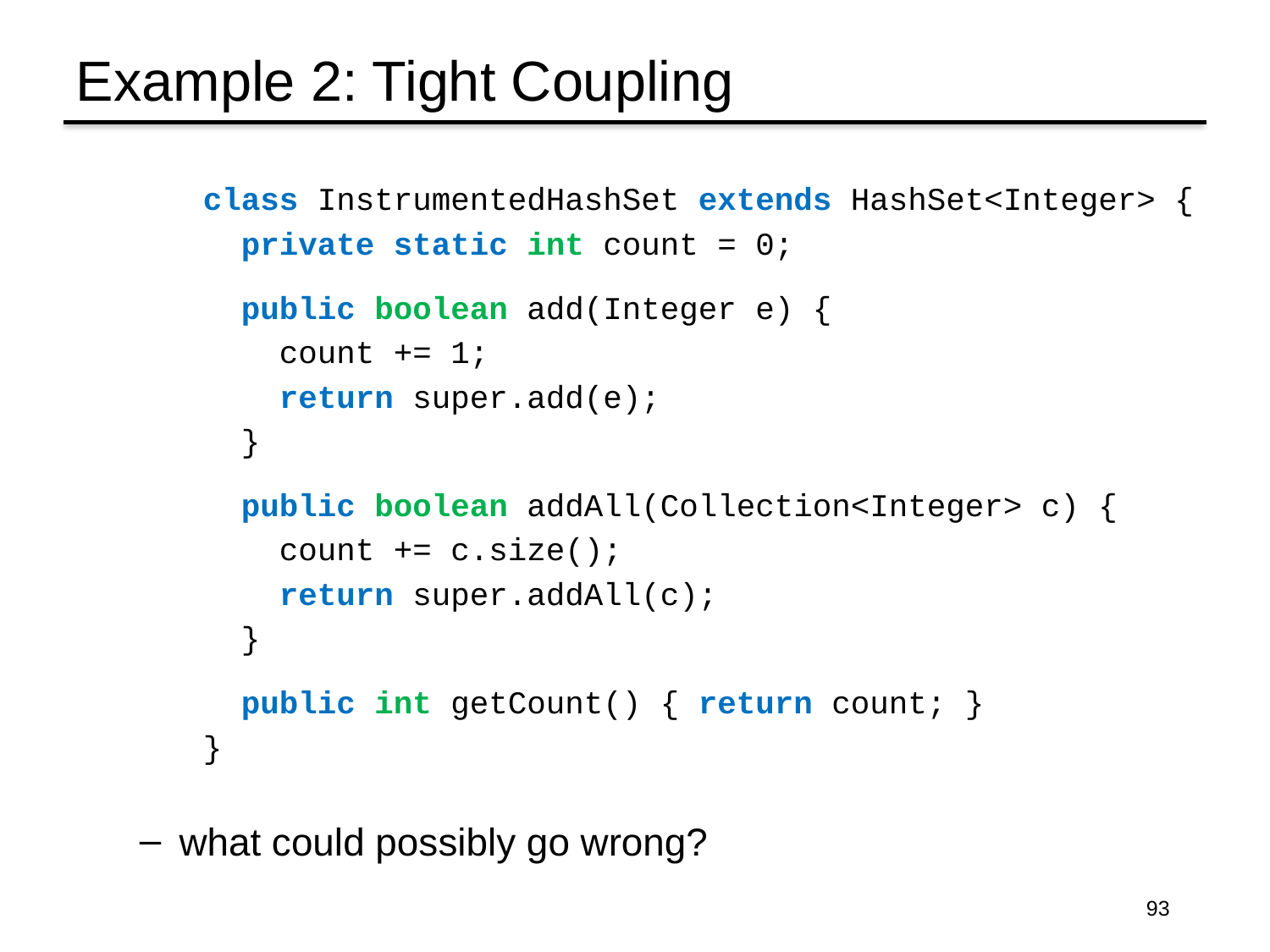

# Example 2: Tight Coupling
class InstrumentedHashSet extends HashSet<Integer> {
  private static int count = 0;

  public boolean add(Integer e) {
    count += 1;
    return super.add(e);
  }

  public boolean addAll(Collection<Integer> c) {
    count += c.size();
    return super.addAll(c);
  }

  public int getCount() { return count; }
}

what could possibly go wrong?
93